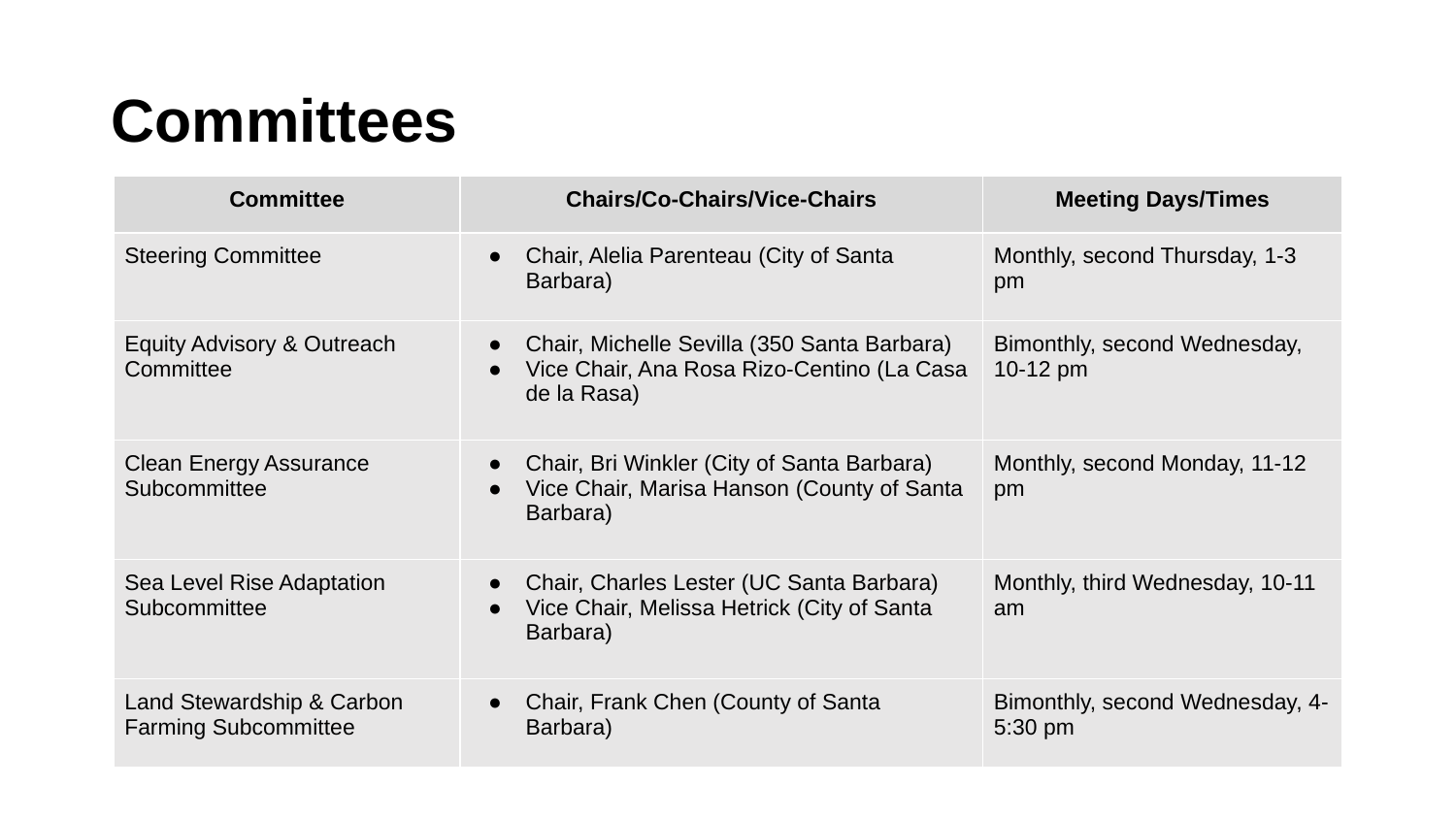

# Committees
| Committee | Chairs/Co-Chairs/Vice-Chairs | Meeting Days/Times |
| --- | --- | --- |
| Steering Committee | Chair, Alelia Parenteau (City of Santa Barbara) | Monthly, second Thursday, 1-3 pm |
| Equity Advisory & Outreach Committee | Chair, Michelle Sevilla (350 Santa Barbara) Vice Chair, Ana Rosa Rizo-Centino (La Casa de la Rasa) | Bimonthly, second Wednesday, 10-12 pm |
| Clean Energy Assurance Subcommittee | Chair, Bri Winkler (City of Santa Barbara) Vice Chair, Marisa Hanson (County of Santa Barbara) | Monthly, second Monday, 11-12 pm |
| Sea Level Rise Adaptation Subcommittee | Chair, Charles Lester (UC Santa Barbara) Vice Chair, Melissa Hetrick (City of Santa Barbara) | Monthly, third Wednesday, 10-11 am |
| Land Stewardship & Carbon Farming Subcommittee | Chair, Frank Chen (County of Santa Barbara) | Bimonthly, second Wednesday, 4-5:30 pm |